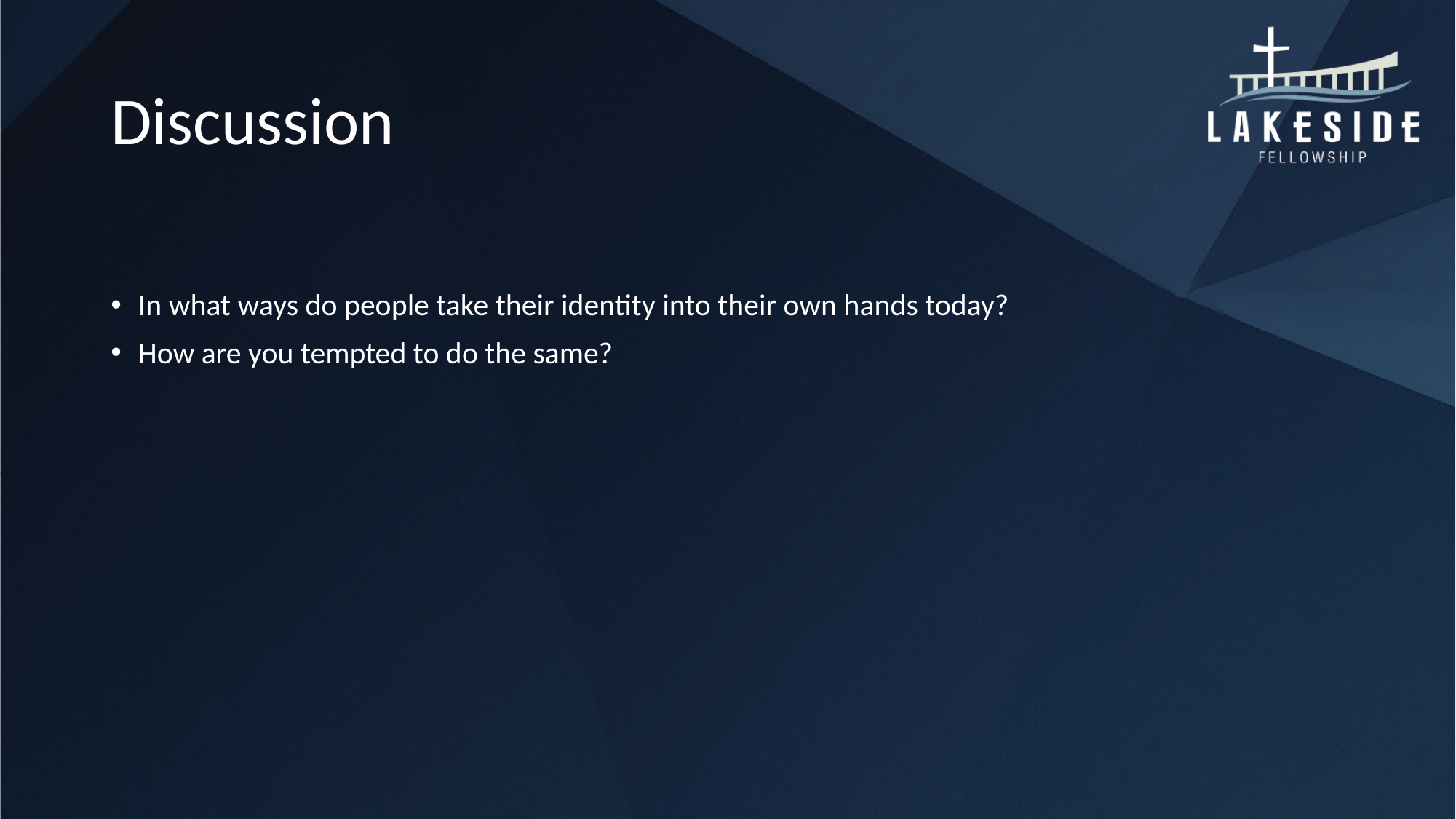

# Discussion

In what ways do people take their identity into their own hands today?
How are you tempted to do the same?